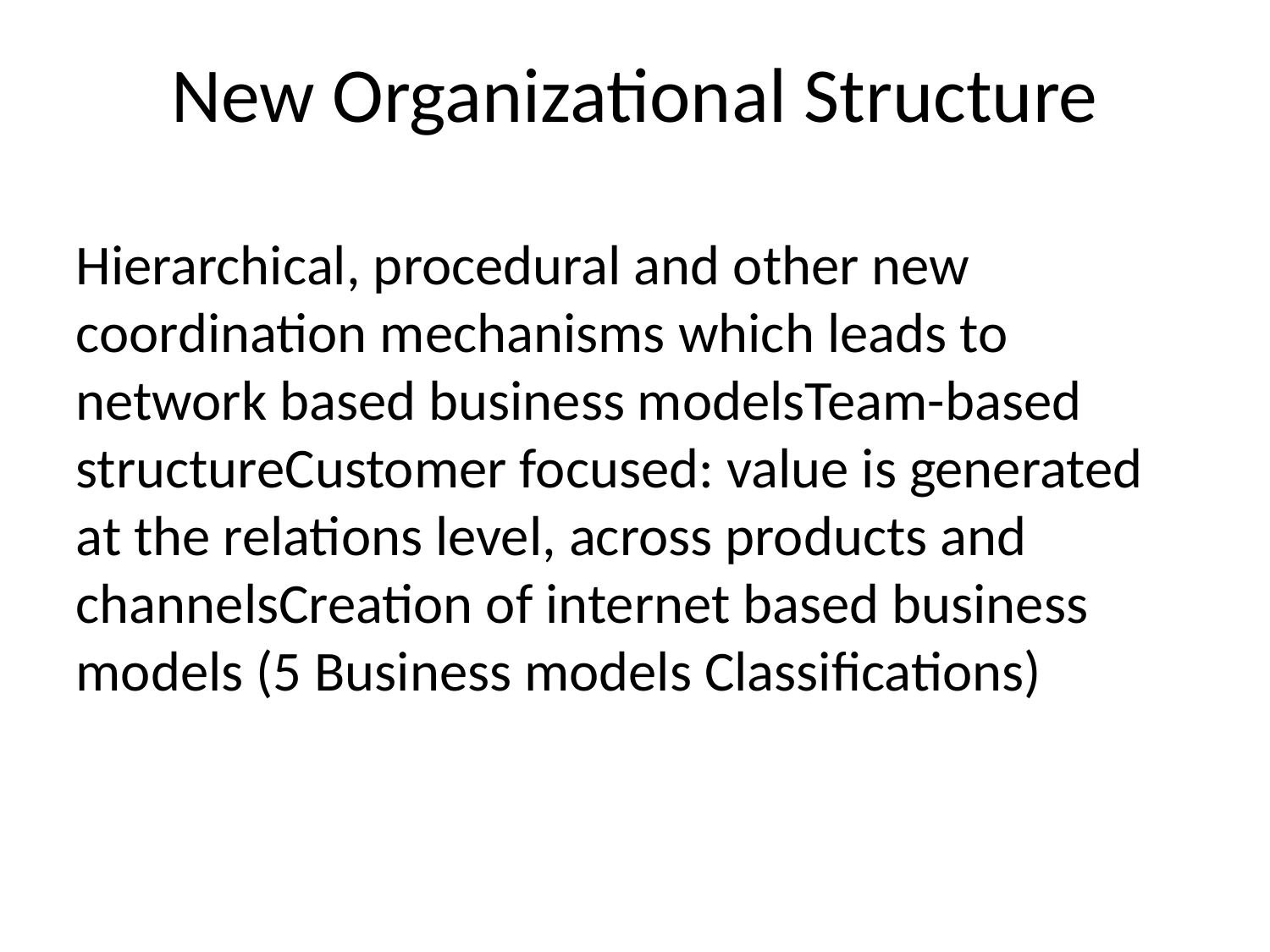

# New Organizational Structure
Hierarchical, procedural and other new coordination mechanisms which leads to network based business modelsTeam-based structureCustomer focused: value is generated at the relations level, across products and channelsCreation of internet based business models (5 Business models Classifications)